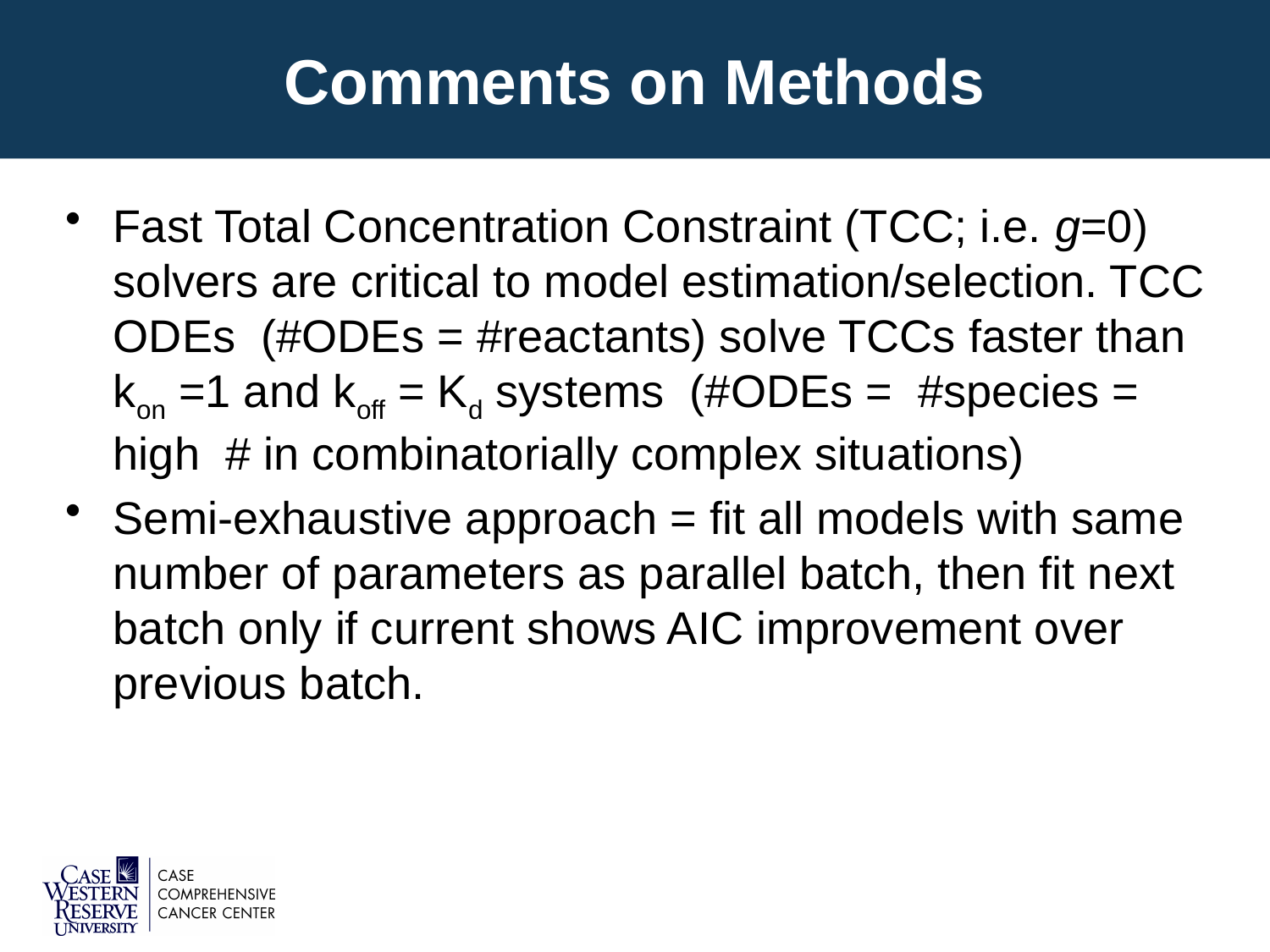

# Comments on Methods
Fast Total Concentration Constraint (TCC; i.e. g=0) solvers are critical to model estimation/selection. TCC ODEs  (#ODEs = #reactants) solve TCCs faster than kon =1 and koff = Kd systems  (#ODEs =  #species = high  # in combinatorially complex situations)
Semi-exhaustive approach = fit all models with same number of parameters as parallel batch, then fit next batch only if current shows AIC improvement over previous batch.